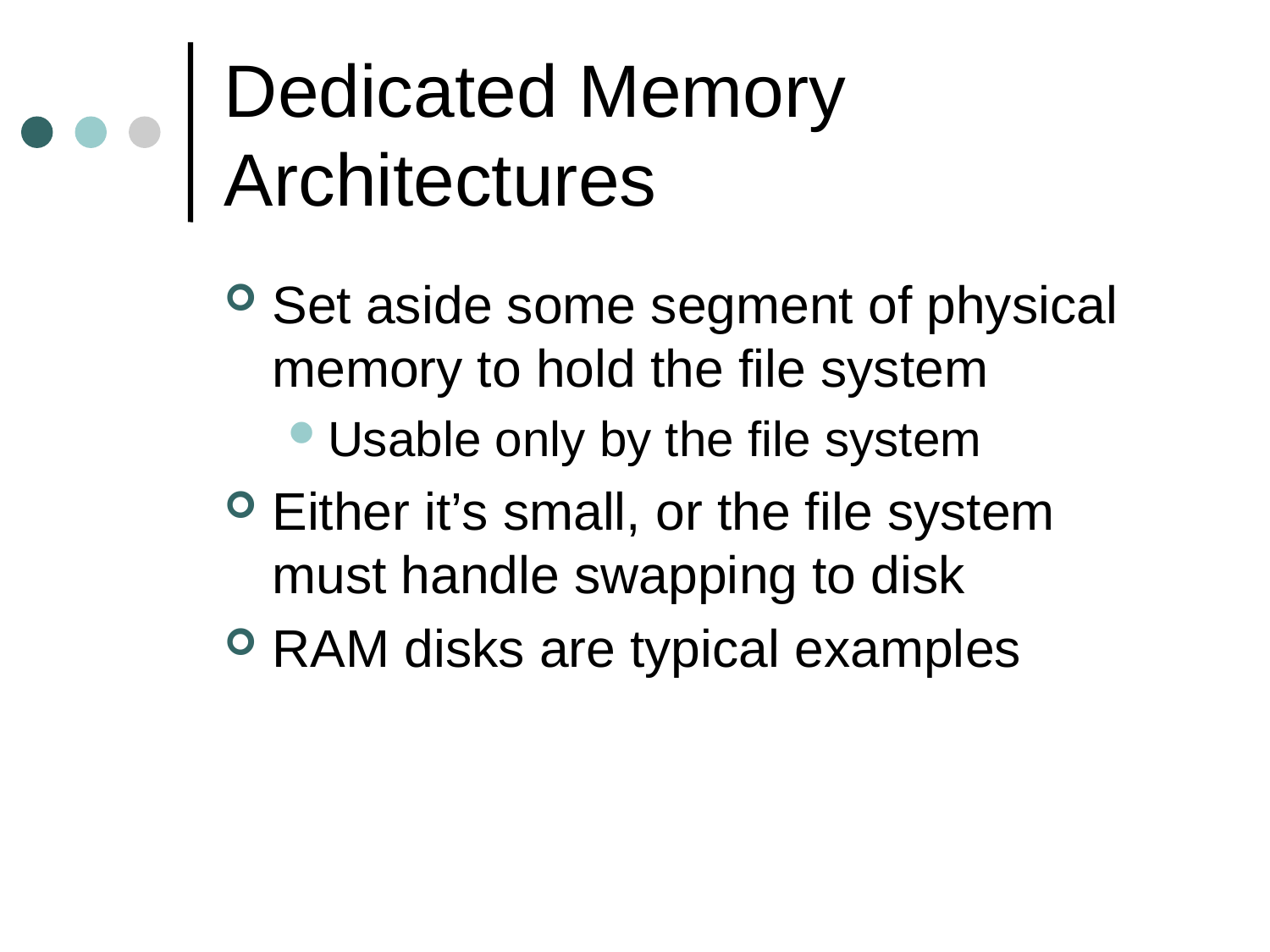

# Dedicated Memory Architectures
Set aside some segment of physical memory to hold the file system
Usable only by the file system
Either it’s small, or the file system must handle swapping to disk
RAM disks are typical examples